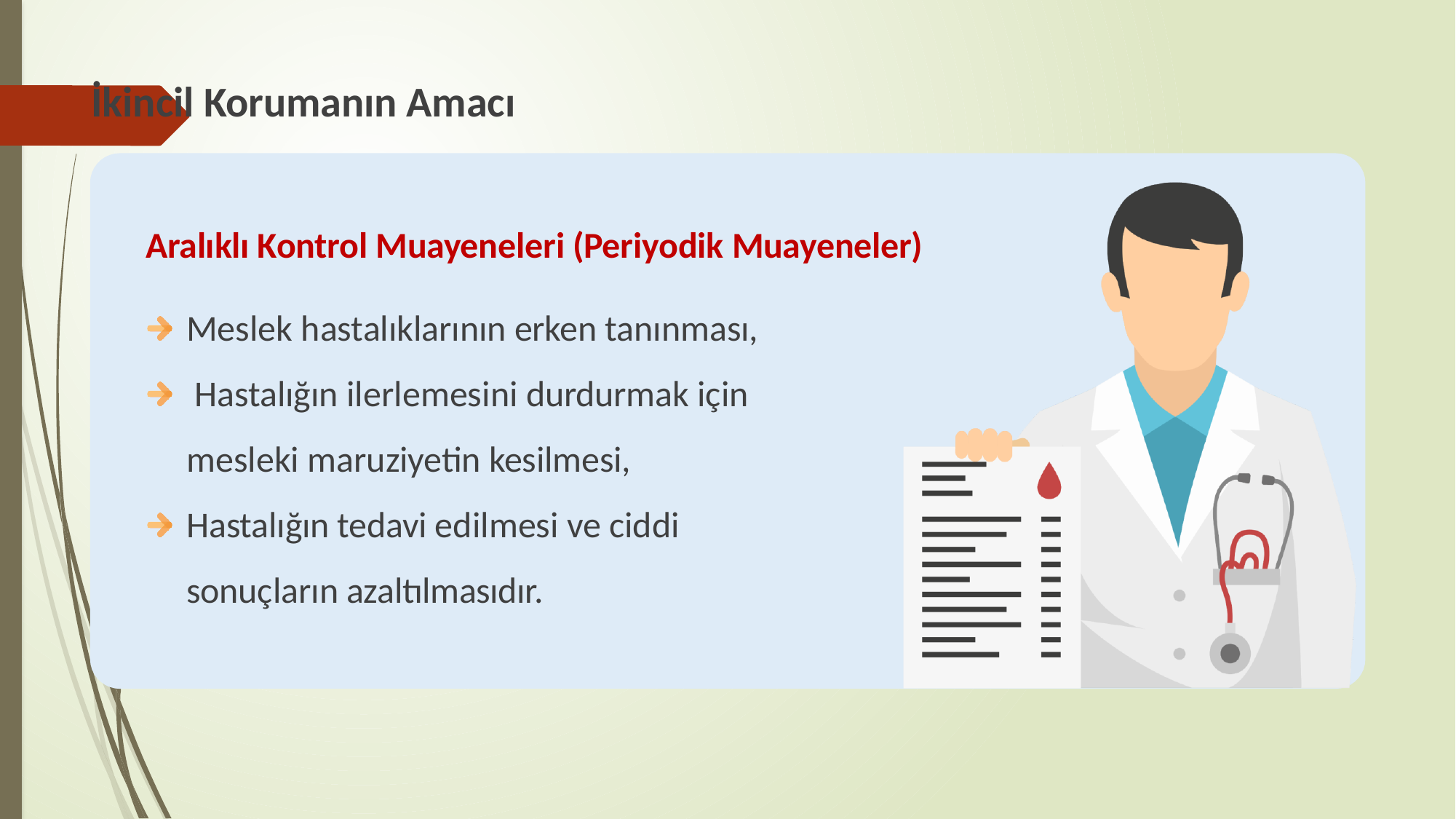

# İkincil Korumanın Amacı

Aralıklı Kontrol Muayeneleri (Periyodik Muayeneler)
Meslek hastalıklarının erken tanınması,  Hastalığın ilerlemesini durdurmak için  mesleki maruziyetin kesilmesi,  Hastalığın tedavi edilmesi ve ciddi  sonuçların azaltılmasıdır.